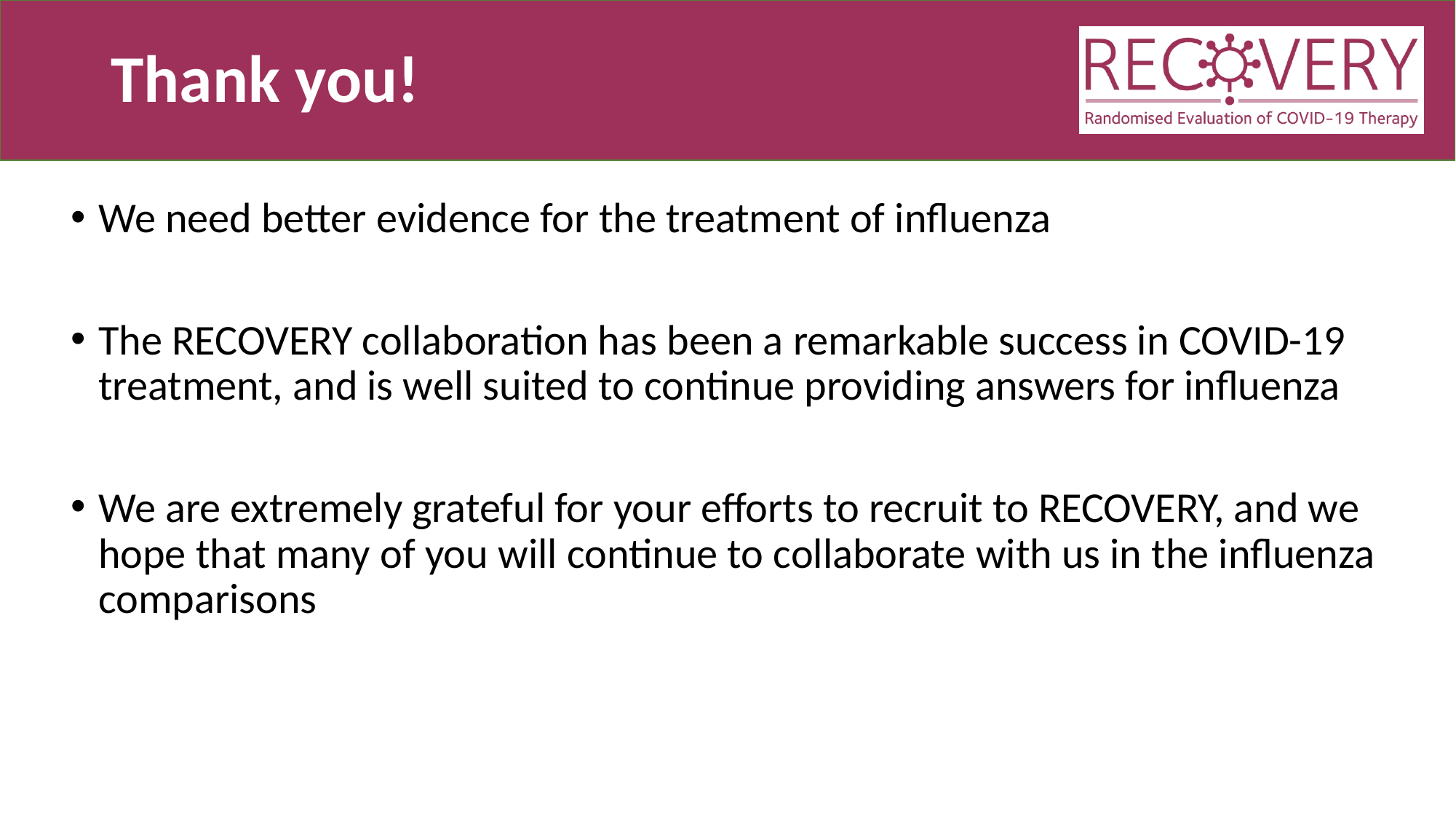

# Thank you!
We need better evidence for the treatment of influenza

The RECOVERY collaboration has been a remarkable success in COVID-19 treatment, and is well suited to continue providing answers for influenza

We are extremely grateful for your efforts to recruit to RECOVERY, and we hope that many of you will continue to collaborate with us in the influenza comparisons